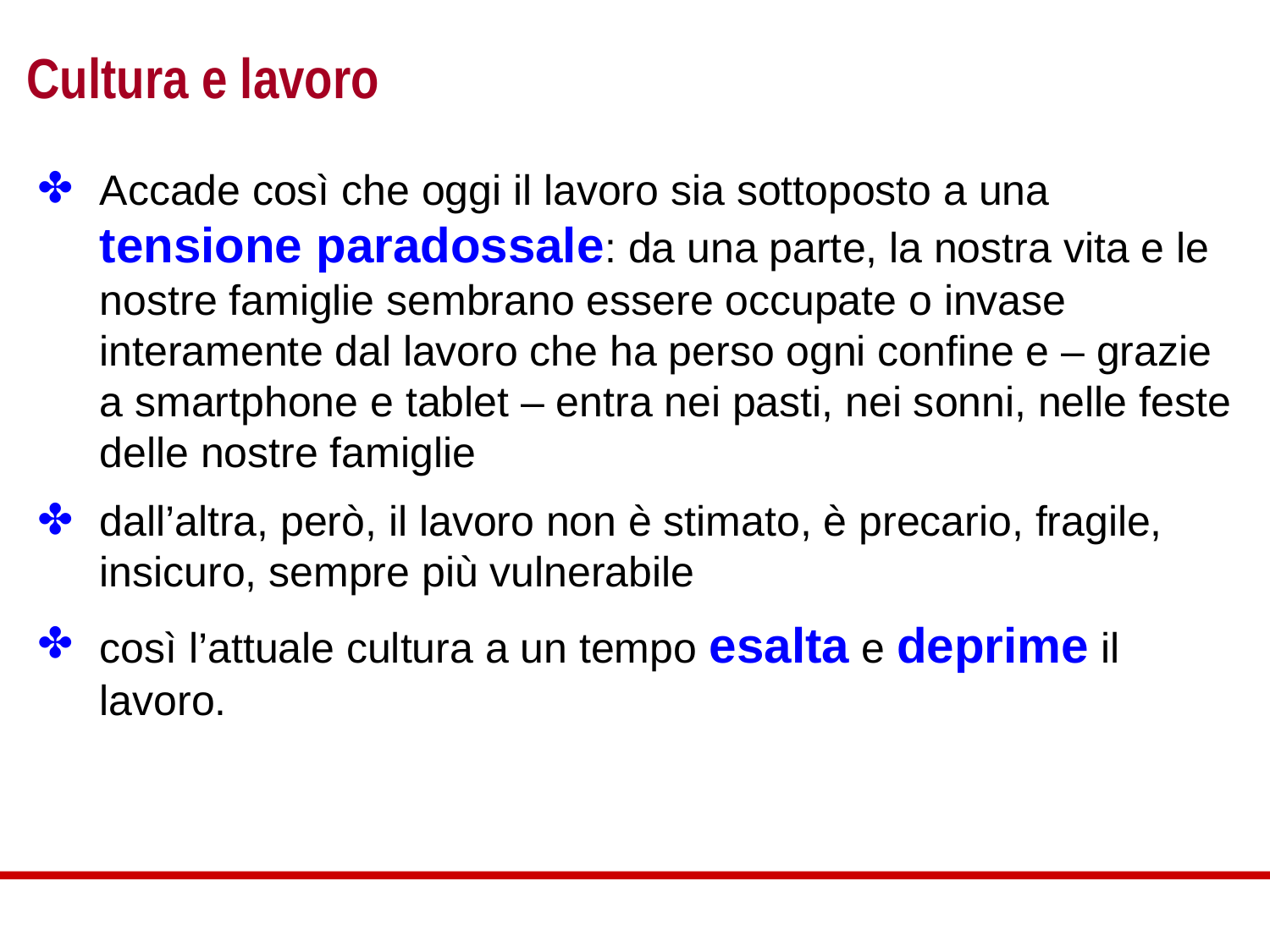

# Cultura e lavoro
Accade così che oggi il lavoro sia sottoposto a una tensione paradossale: da una parte, la nostra vita e le nostre famiglie sembrano essere occupate o invase interamente dal lavoro che ha perso ogni confine e – grazie a smartphone e tablet – entra nei pasti, nei sonni, nelle feste delle nostre famiglie
dall’altra, però, il lavoro non è stimato, è precario, fragile, insicuro, sempre più vulnerabile
così l’attuale cultura a un tempo esalta e deprime il lavoro.